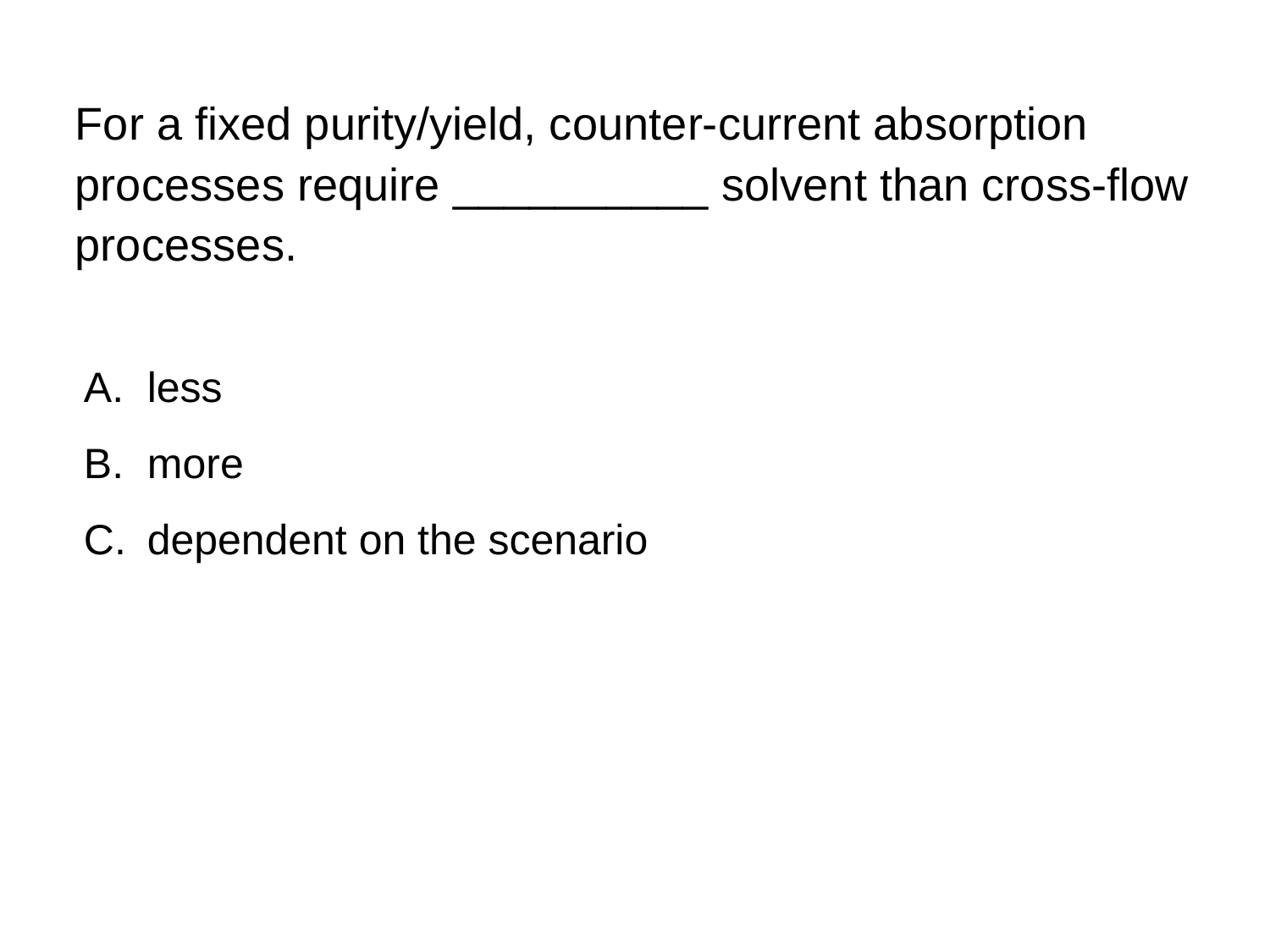

For a fixed purity/yield, counter-current absorption processes require __________ solvent than cross-flow processes.
less
more
dependent on the scenario